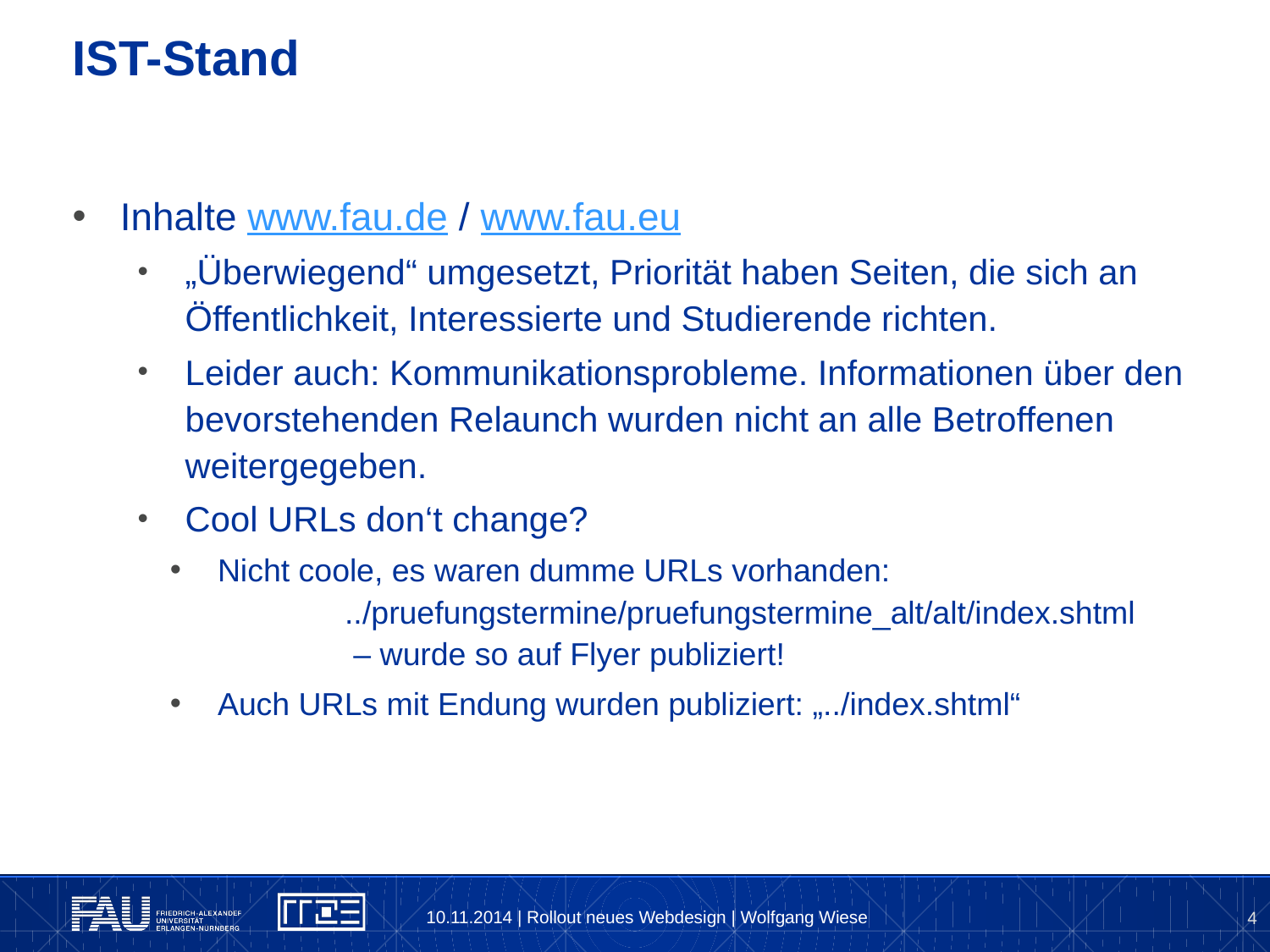

# IST-Stand
Inhalte www.fau.de / www.fau.eu
„Überwiegend“ umgesetzt, Priorität haben Seiten, die sich an Öffentlichkeit, Interessierte und Studierende richten.
Leider auch: Kommunikationsprobleme. Informationen über den bevorstehenden Relaunch wurden nicht an alle Betroffenen weitergegeben.
Cool URLs don‘t change?
Nicht coole, es waren dumme URLs vorhanden:
	../pruefungstermine/pruefungstermine_alt/alt/index.shtml
	 – wurde so auf Flyer publiziert!
Auch URLs mit Endung wurden publiziert: „../index.shtml“

10.11.2014 | Rollout neues Webdesign | Wolfgang Wiese